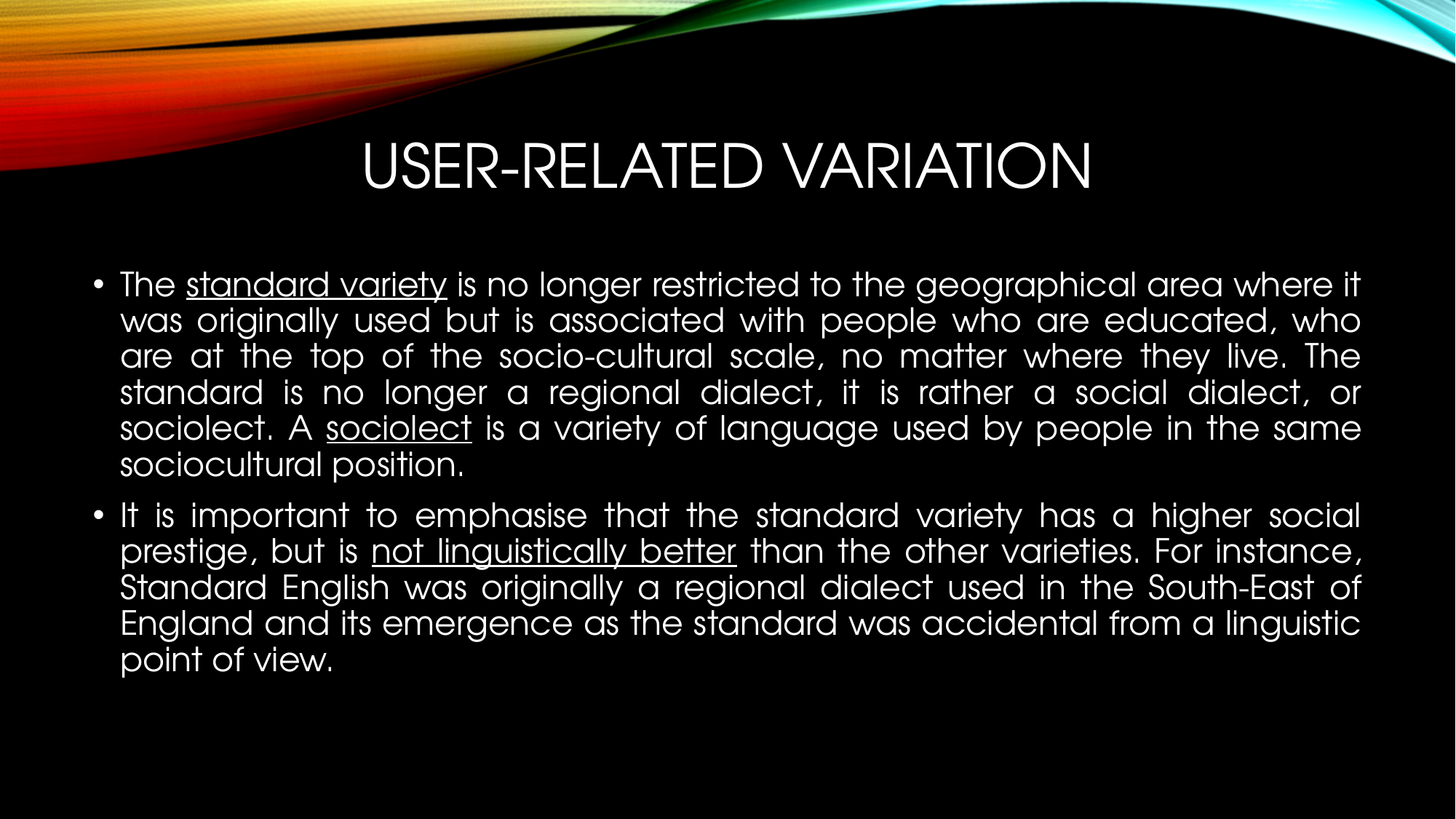

# User-related variation
The standard variety is no longer restricted to the geographical area where it was originally used but is associated with people who are educated, who are at the top of the socio-cultural scale, no matter where they live. The standard is no longer a regional dialect, it is rather a social dialect, or sociolect. A sociolect is a variety of language used by people in the same sociocultural position.
It is important to emphasise that the standard variety has a higher social prestige, but is not linguistically better than the other varieties. For instance, Standard English was originally a regional dialect used in the South-East of England and its emergence as the standard was accidental from a linguistic point of view.